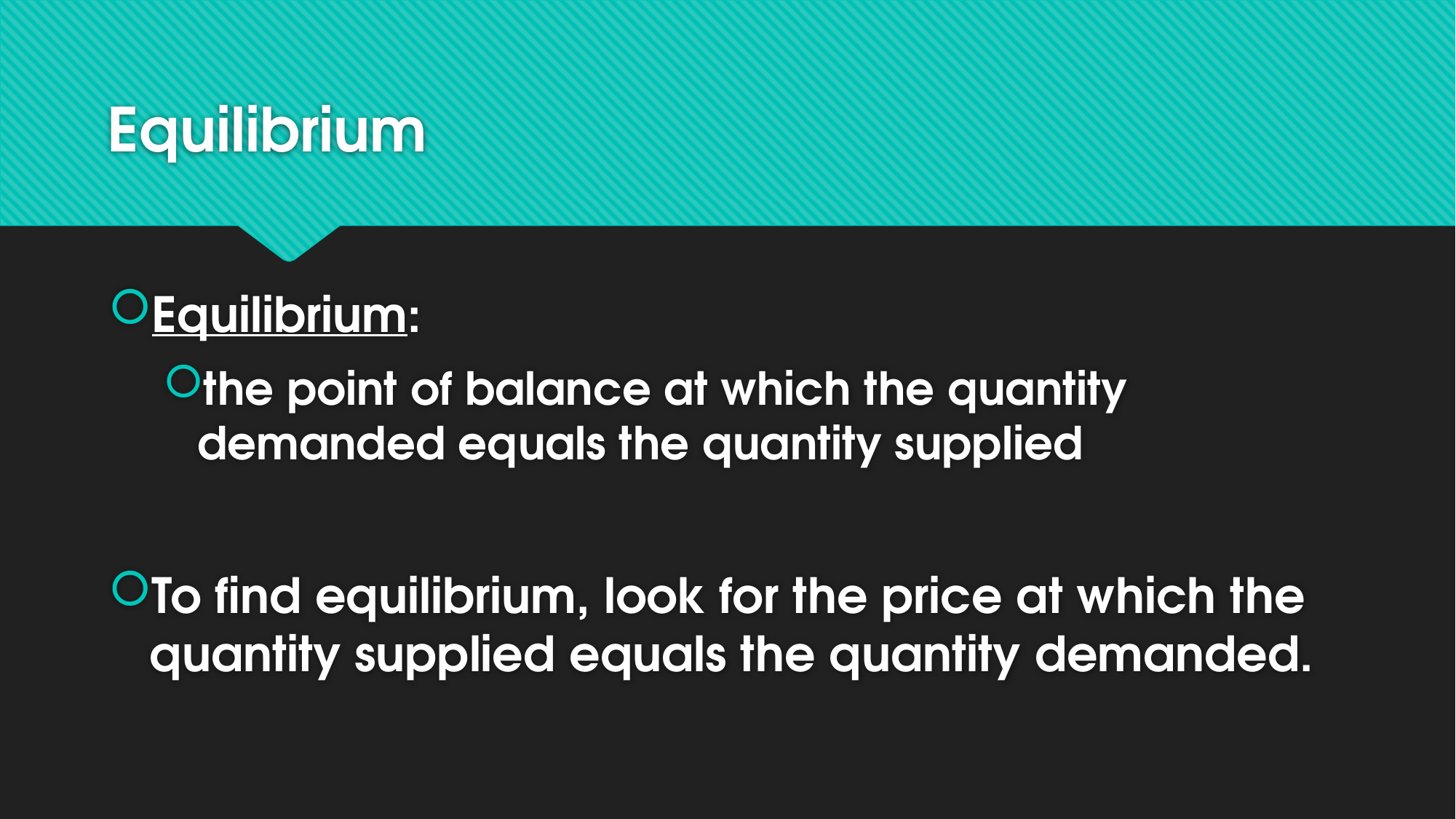

# Equilibrium
Equilibrium:
the point of balance at which the quantity demanded equals the quantity supplied

To find equilibrium, look for the price at which the quantity supplied equals the quantity demanded.